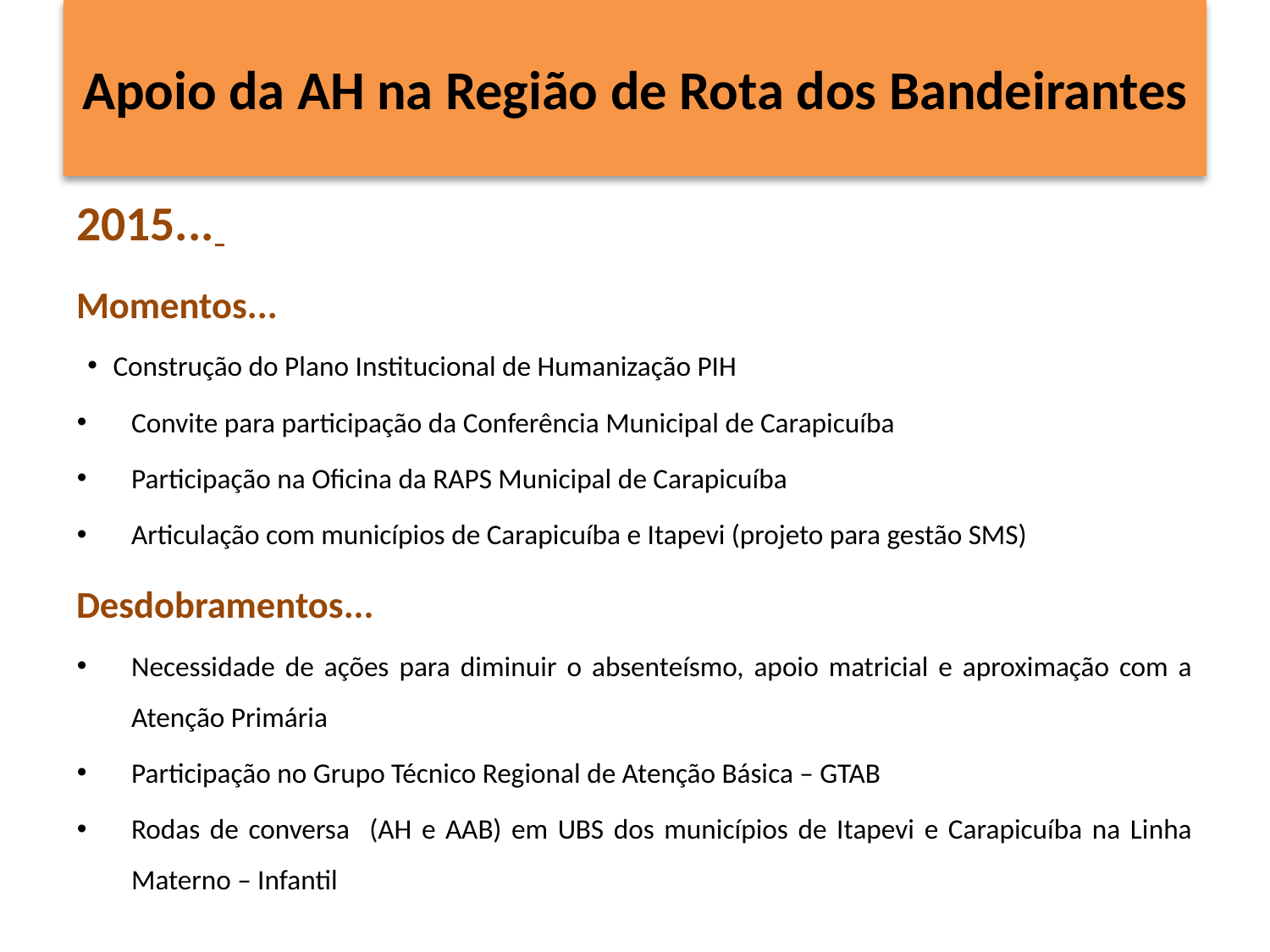

Apoio da AH na Região de Rota dos Bandeirantes
2015...
Momentos...
Construção do Plano Institucional de Humanização PIH
Convite para participação da Conferência Municipal de Carapicuíba
Participação na Oficina da RAPS Municipal de Carapicuíba
Articulação com municípios de Carapicuíba e Itapevi (projeto para gestão SMS)
Desdobramentos...
Necessidade de ações para diminuir o absenteísmo, apoio matricial e aproximação com a Atenção Primária
Participação no Grupo Técnico Regional de Atenção Básica – GTAB
Rodas de conversa  (AH e AAB) em UBS dos municípios de Itapevi e Carapicuíba na Linha Materno – Infantil